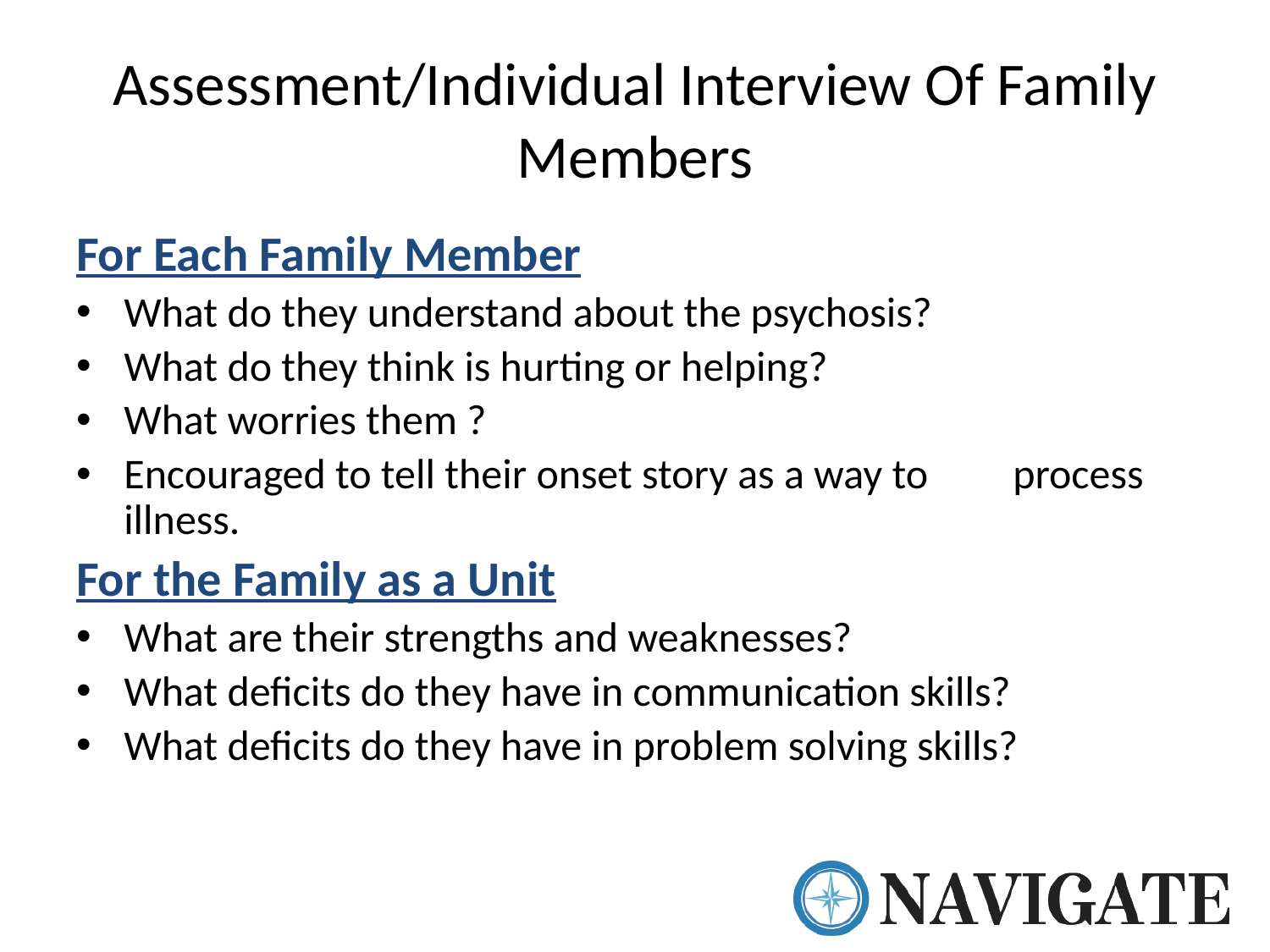

# Assessment/Individual Interview Of Family Members
For Each Family Member
What do they understand about the psychosis?
What do they think is hurting or helping?
What worries them ?
Encouraged to tell their onset story as a way to 	process illness.
For the Family as a Unit
What are their strengths and weaknesses?
What deficits do they have in communication skills?
What deficits do they have in problem solving skills?